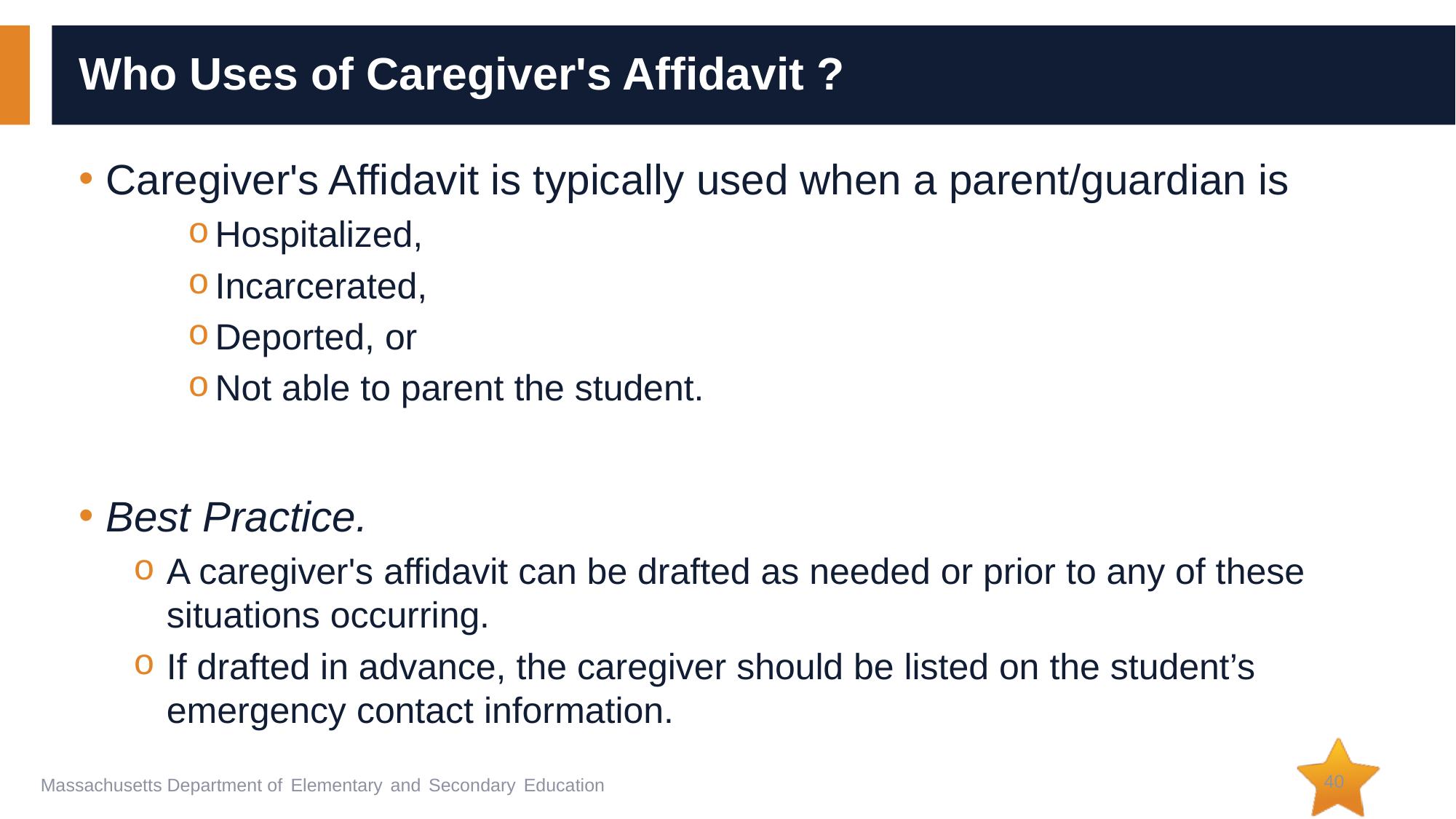

# Who Uses of Caregiver's Affidavit ?
Caregiver's Affidavit is typically used when a parent/guardian is
Hospitalized,
Incarcerated,
Deported, or
Not able to parent the student.

Best Practice.
A caregiver's affidavit can be drafted as needed or prior to any of these situations occurring.
If drafted in advance, the caregiver should be listed on the student’s emergency contact information.

40